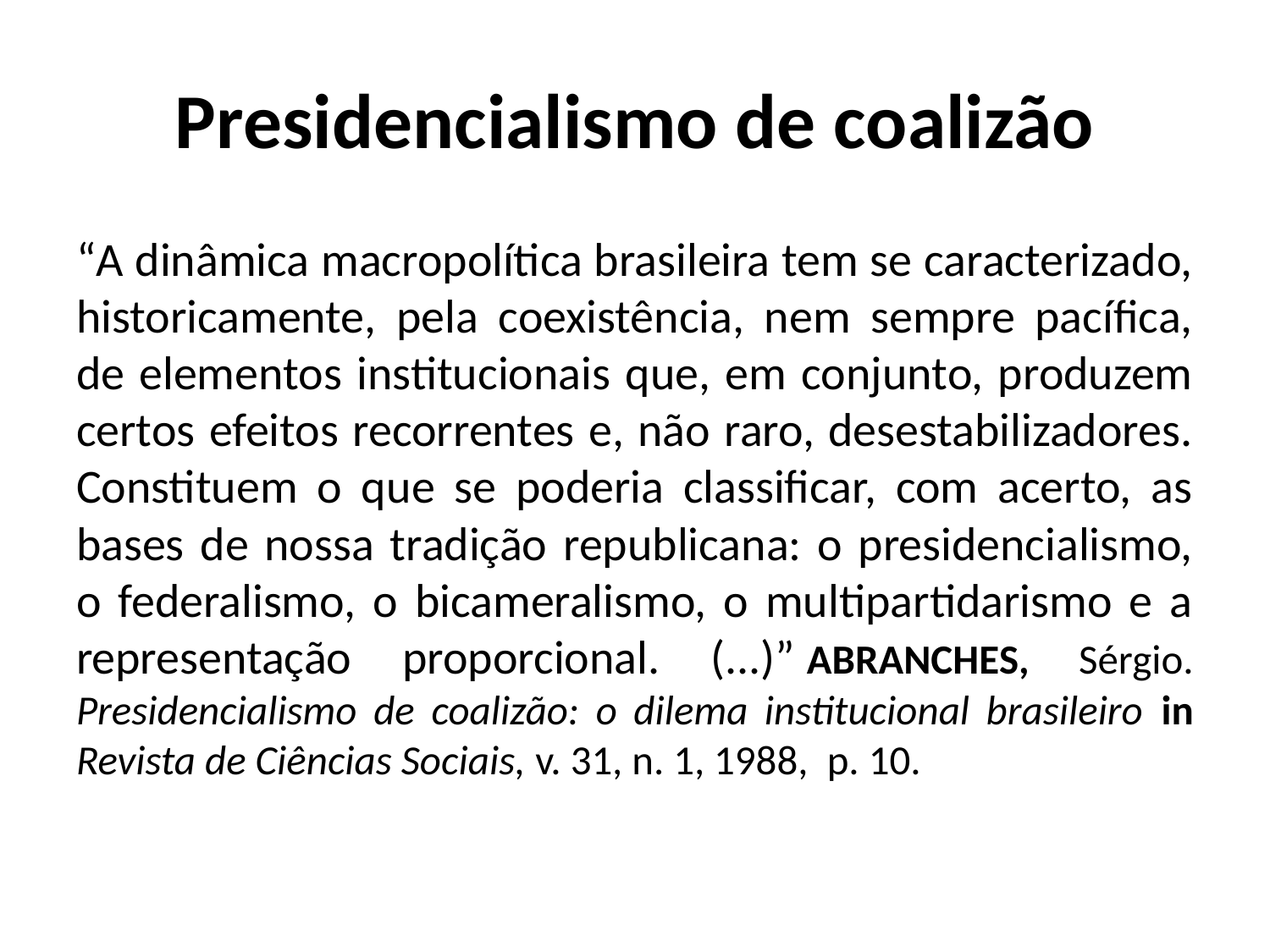

# Presidencialismo de coalizão
“A dinâmica macropolítica brasileira tem se caracterizado, historicamente, pela coexistência, nem sempre pacífica, de elementos institucionais que, em conjunto, produzem certos efeitos recorrentes e, não raro, desestabilizadores. Constituem o que se poderia classificar, com acerto, as bases de nossa tradição republicana: o presidencialismo, o federalismo, o bicameralismo, o multipartidarismo e a representação proporcional. (...)” ABRANCHES, Sérgio. Presidencialismo de coalizão: o dilema institucional brasileiro in Revista de Ciências Sociais, v. 31, n. 1, 1988,  p. 10.